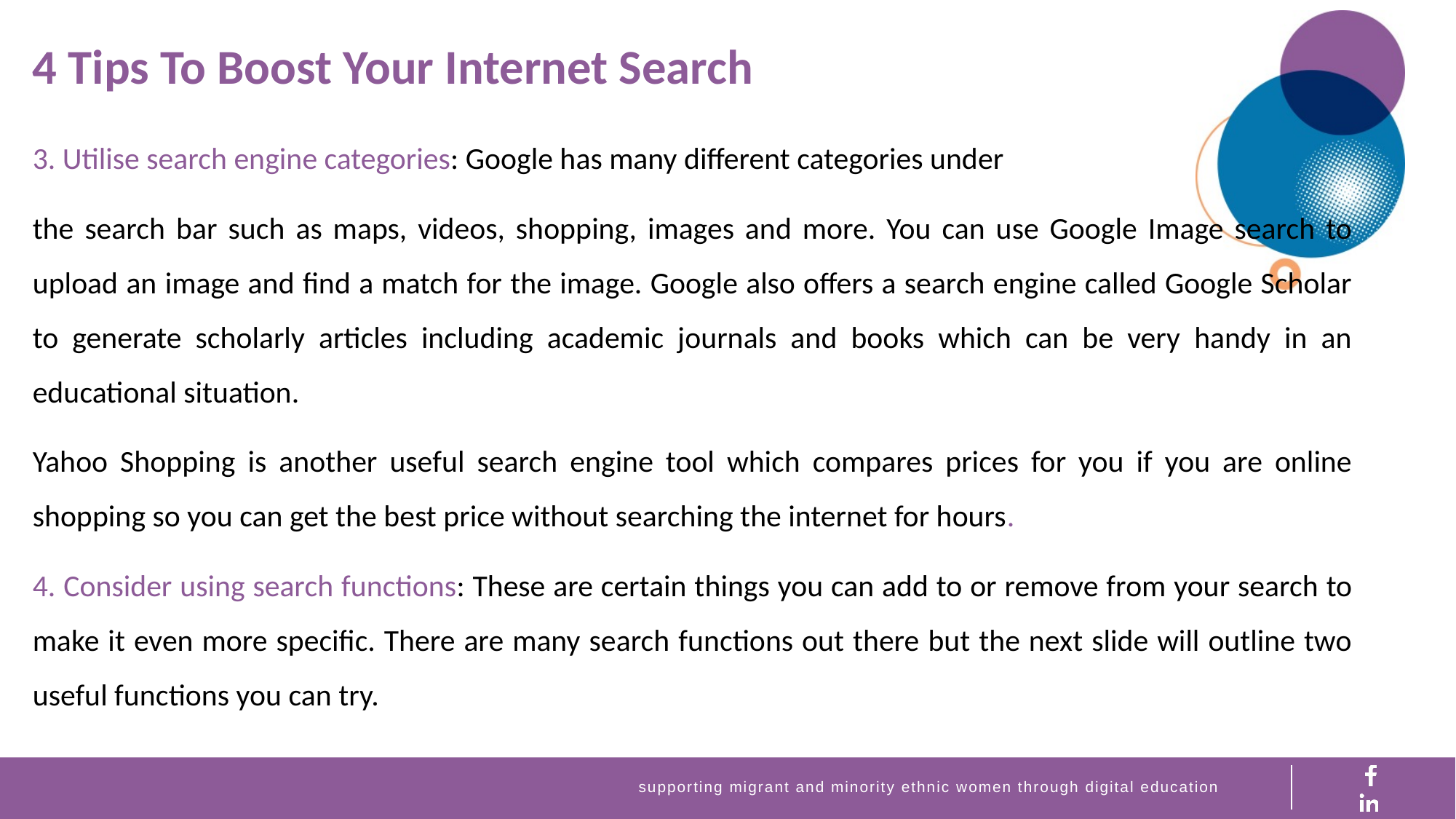

4 Tips To Boost Your Internet Search
3. Utilise search engine categories: Google has many different categories under
the search bar such as maps, videos, shopping, images and more. You can use Google Image search to upload an image and find a match for the image. Google also offers a search engine called Google Scholar to generate scholarly articles including academic journals and books which can be very handy in an educational situation.
Yahoo Shopping is another useful search engine tool which compares prices for you if you are online shopping so you can get the best price without searching the internet for hours.
4. Consider using search functions: These are certain things you can add to or remove from your search to make it even more specific. There are many search functions out there but the next slide will outline two useful functions you can try.